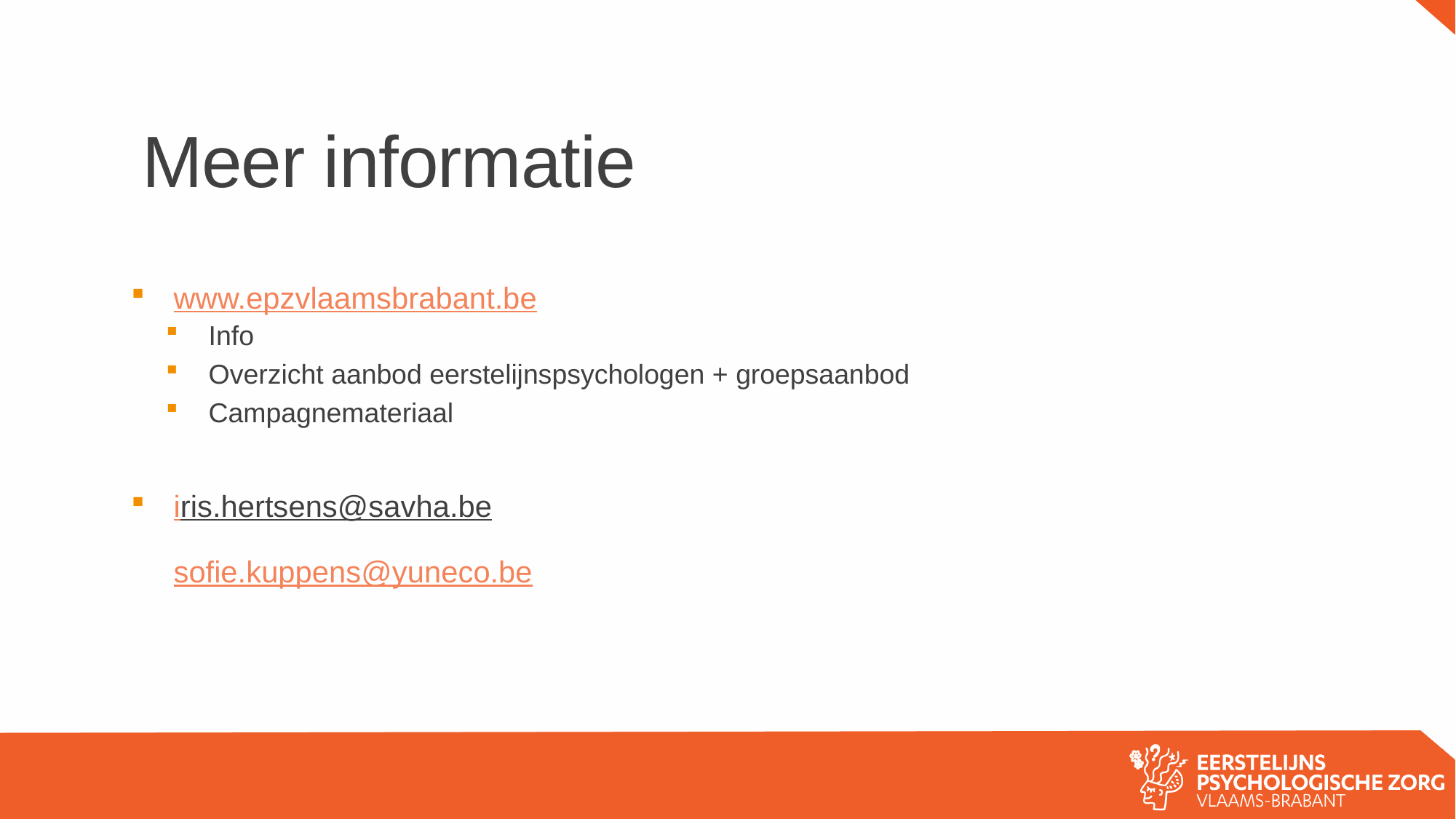

# Meer informatie

www.epzvlaamsbrabant.be
Info
Overzicht aanbod eerstelijnspsychologen + groepsaanbod
Campagnemateriaal

iris.hertsens@savha.be
sofie.kuppens@yuneco.be